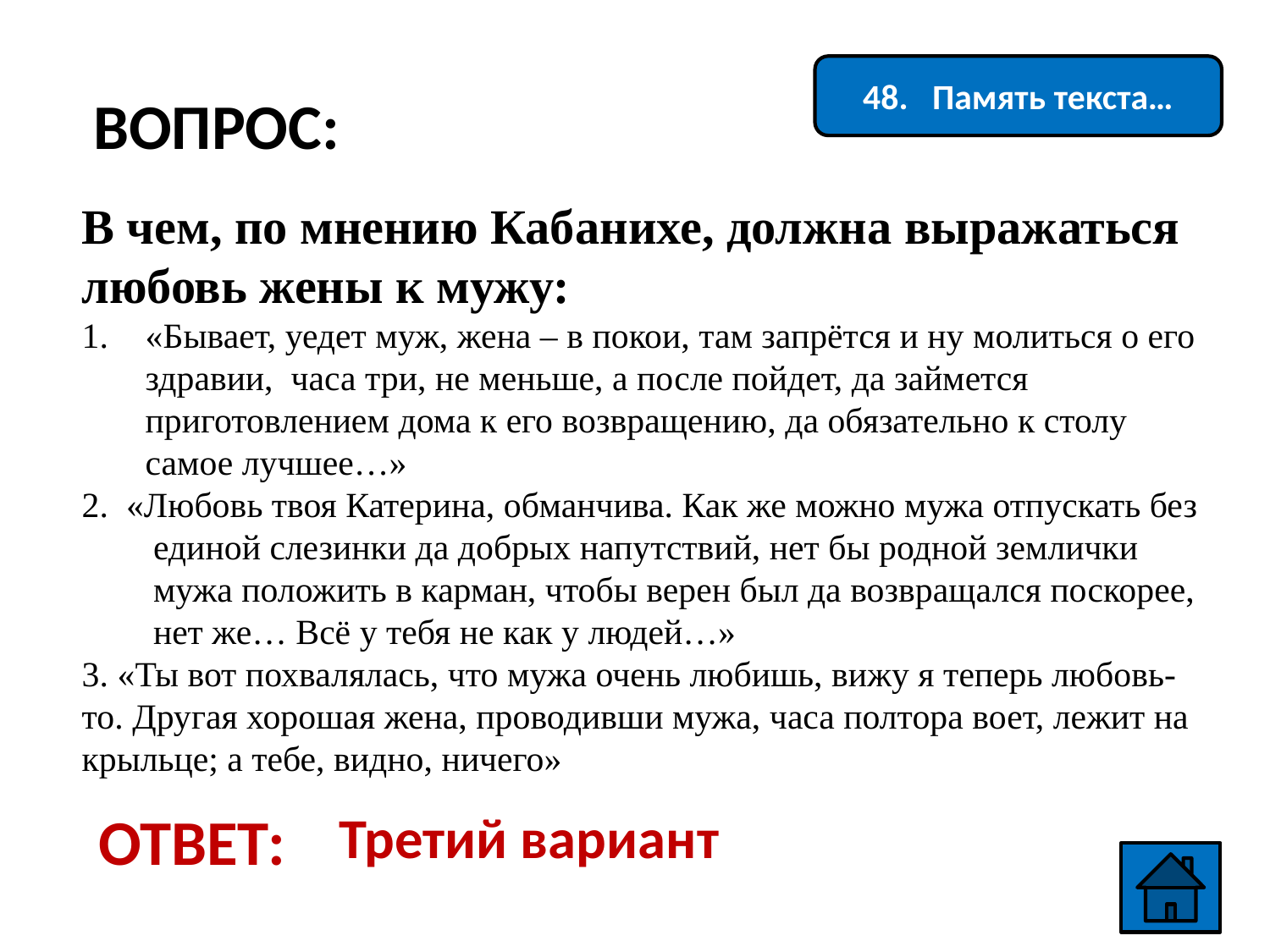

48.   Память текста…
ВОПРОС:
В чем, по мнению Кабанихе, должна выражаться любовь жены к мужу:
«Бывает, уедет муж, жена – в покои, там запрётся и ну молиться о его здравии,  часа три, не меньше, а после пойдет, да займется приготовлением дома к его возвращению, да обязательно к столу самое лучшее…»
2.  «Любовь твоя Катерина, обманчива. Как же можно мужа отпускать без единой слезинки да добрых напутствий, нет бы родной землички мужа положить в карман, чтобы верен был да возвращался поскорее, нет же… Всё у тебя не как у людей…»
3. «Ты вот похвалялась, что мужа очень любишь, вижу я теперь любовь-то. Другая хорошая жена, проводивши мужа, часа полтора воет, лежит на крыльце; а тебе, видно, ничего»

ОТВЕТ:
Третий вариант